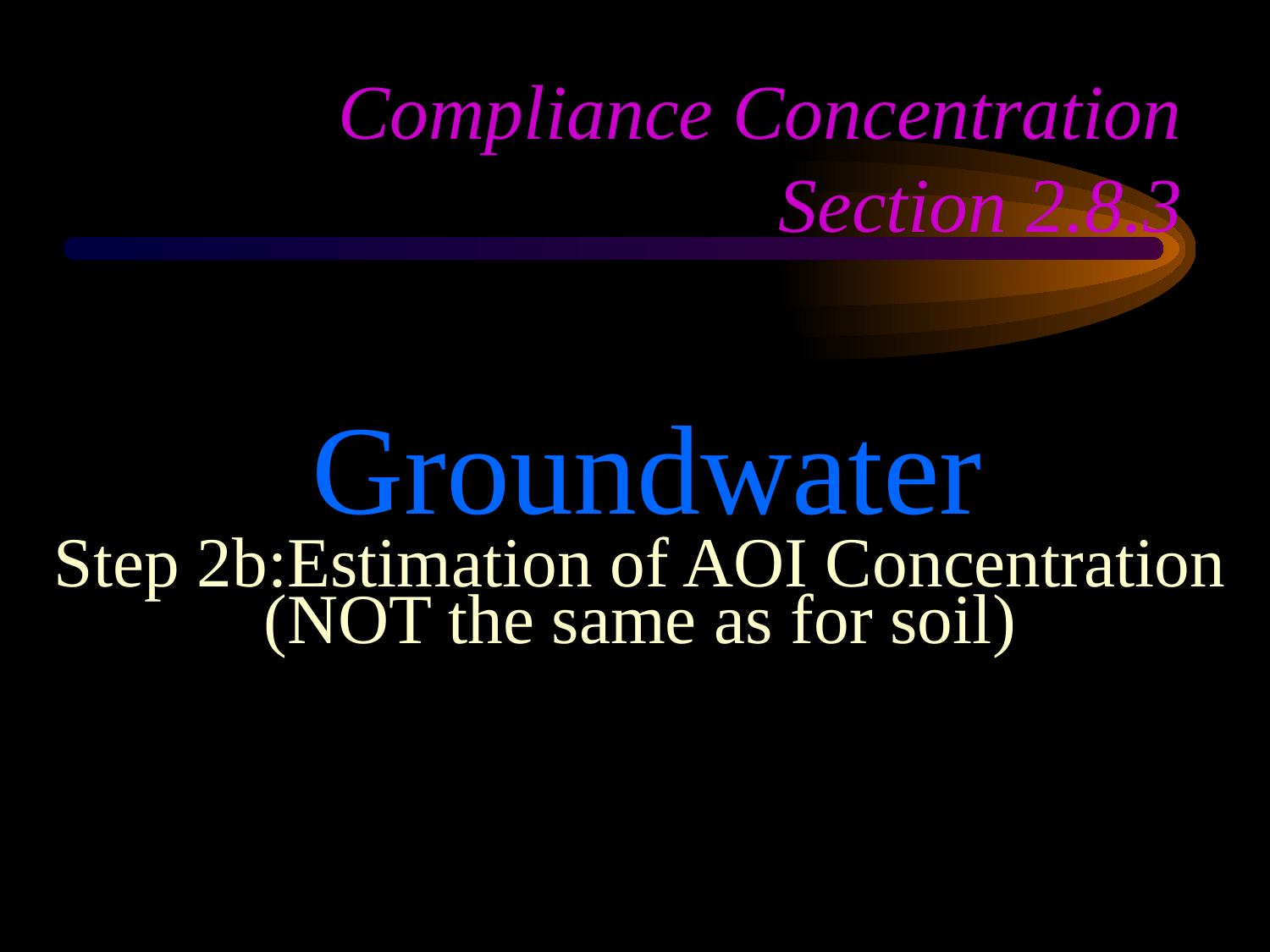

# Compliance Concentration Section 2.8.3
 Groundwater
Step 2b:Estimation of AOI Concentration
(NOT the same as for soil)